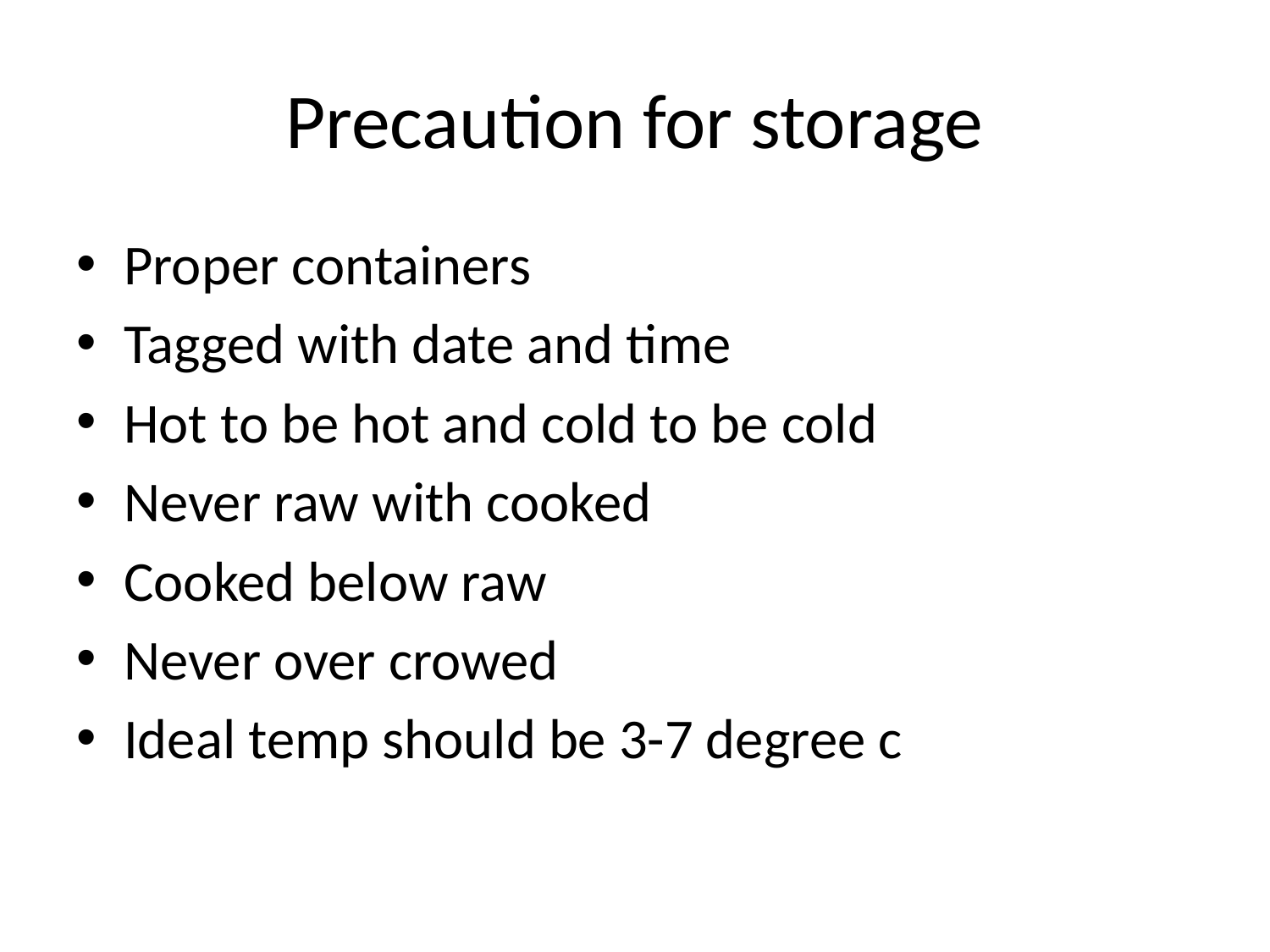

# Precaution for storage
Proper containers
Tagged with date and time
Hot to be hot and cold to be cold
Never raw with cooked
Cooked below raw
Never over crowed
Ideal temp should be 3-7 degree c